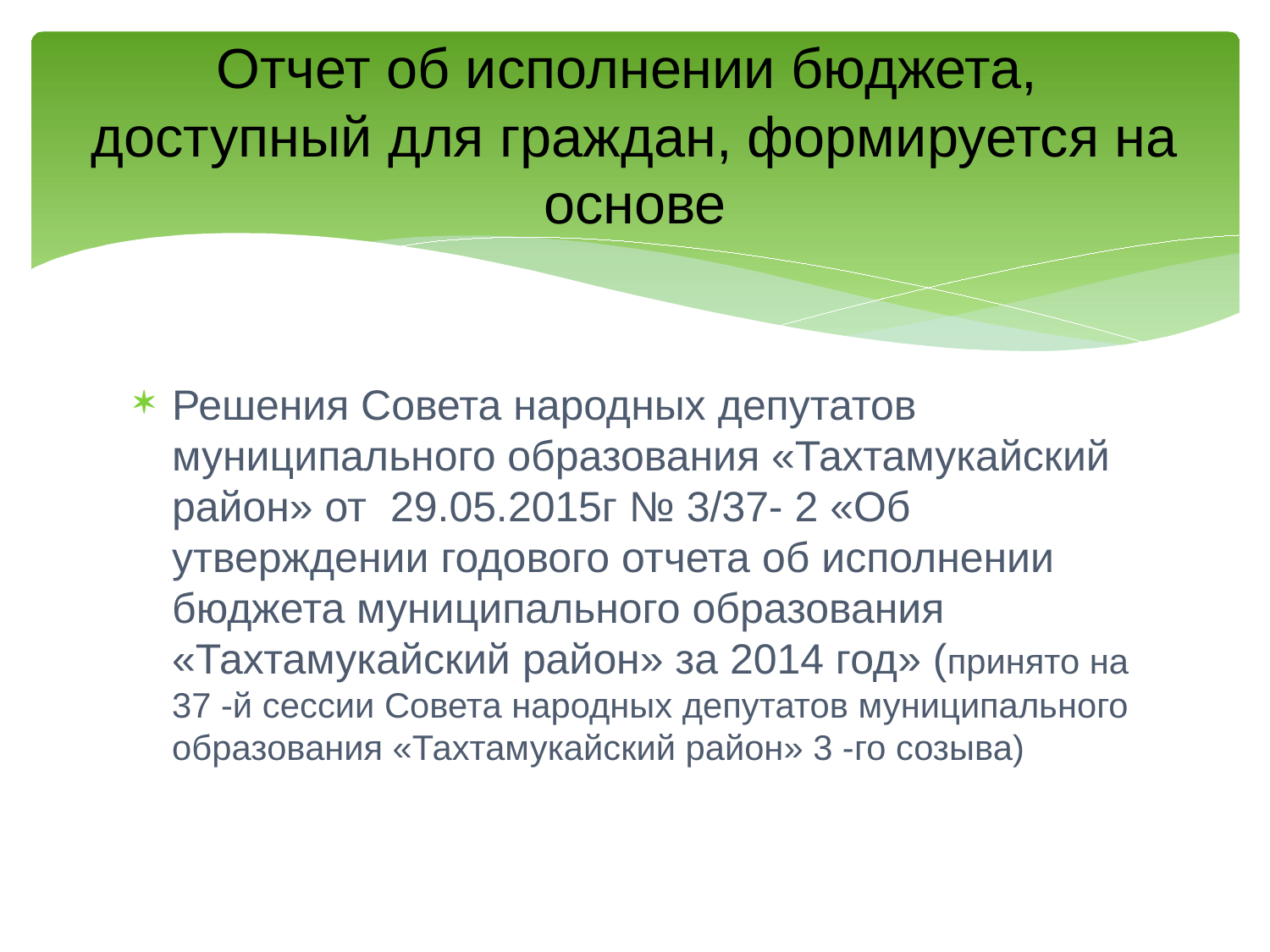

# Отчет об исполнении бюджета,  доступный для граждан, формируется на основе
Решения Совета народных депутатов муниципального образования «Тахтамукайский район» от  29.05.2015г № 3/37- 2 «Об утверждении годового отчета об исполнении бюджета муниципального образования «Тахтамукайский район» за 2014 год» (принято на 37 -й сессии Совета народных депутатов муниципального образования «Тахтамукайский район» 3 -го созыва)